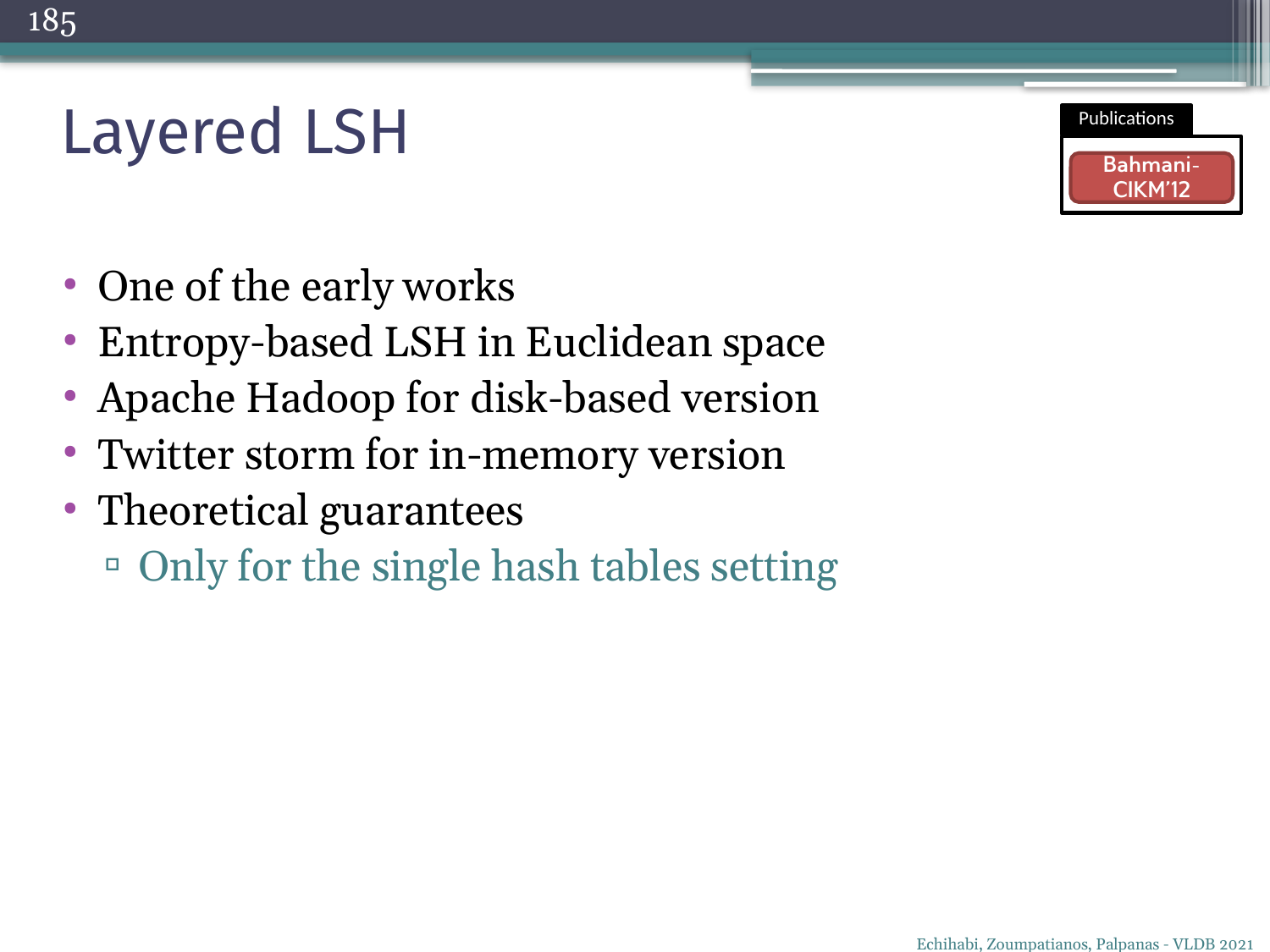

185
Layered LSH
Publications

Bahmani-CIKM’12
One of the early works
Entropy-based LSH in Euclidean space
Apache Hadoop for disk-based version
Twitter storm for in-memory version
Theoretical guarantees
Only for the single hash tables setting
Echihabi, Zoumpatianos, Palpanas - VLDB 2021